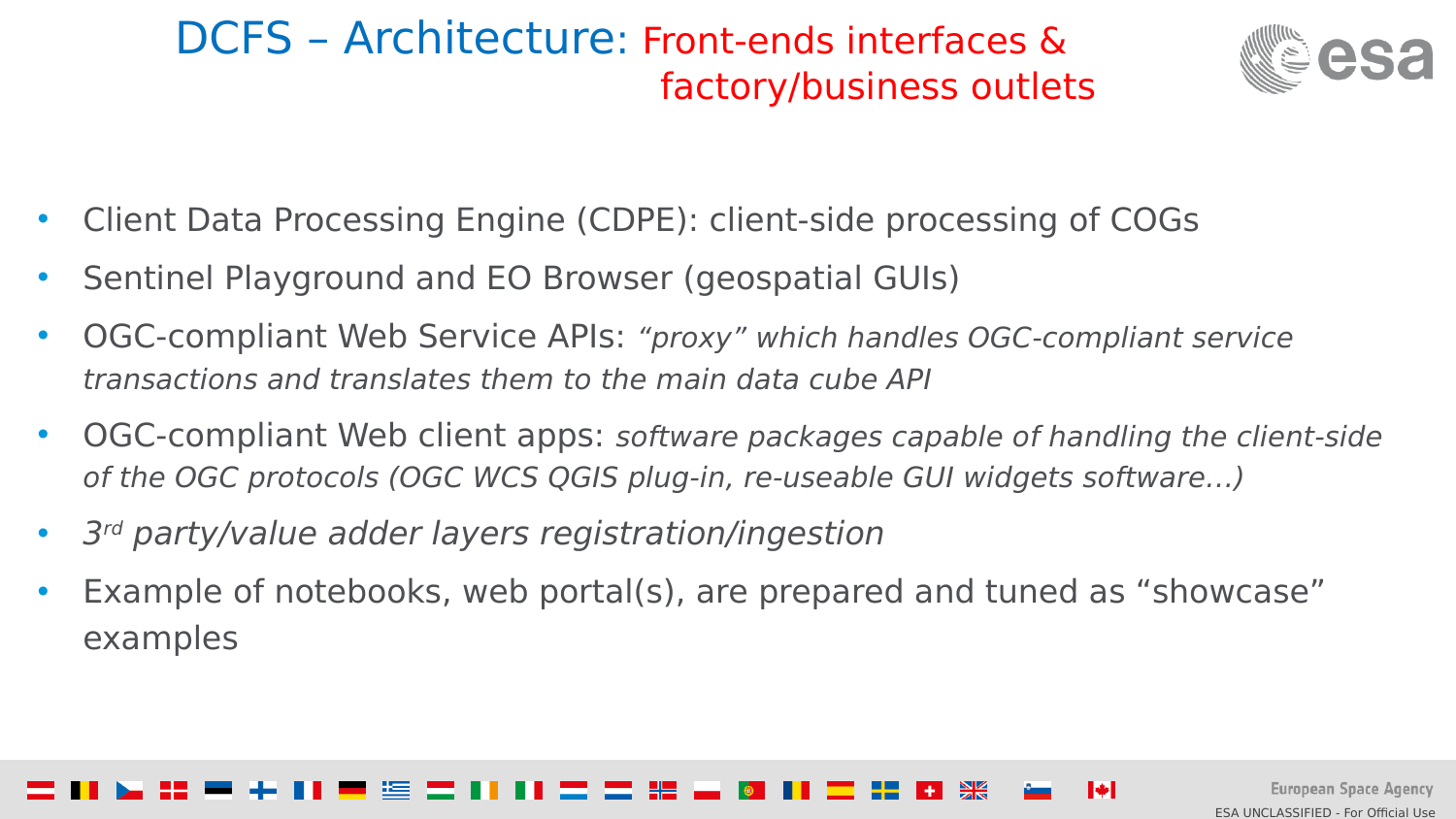

# DCFS – Architecture: Front-ends interfaces & factory/business outlets
Client Data Processing Engine (CDPE): client-side processing of COGs
Sentinel Playground and EO Browser (geospatial GUIs)
OGC-compliant Web Service APIs: “proxy” which handles OGC-compliant service transactions and translates them to the main data cube API
OGC-compliant Web client apps: software packages capable of handling the client-side of the OGC protocols (OGC WCS QGIS plug-in, re-useable GUI widgets software…)
3rd party/value adder layers registration/ingestion
Example of notebooks, web portal(s), are prepared and tuned as “showcase” examples